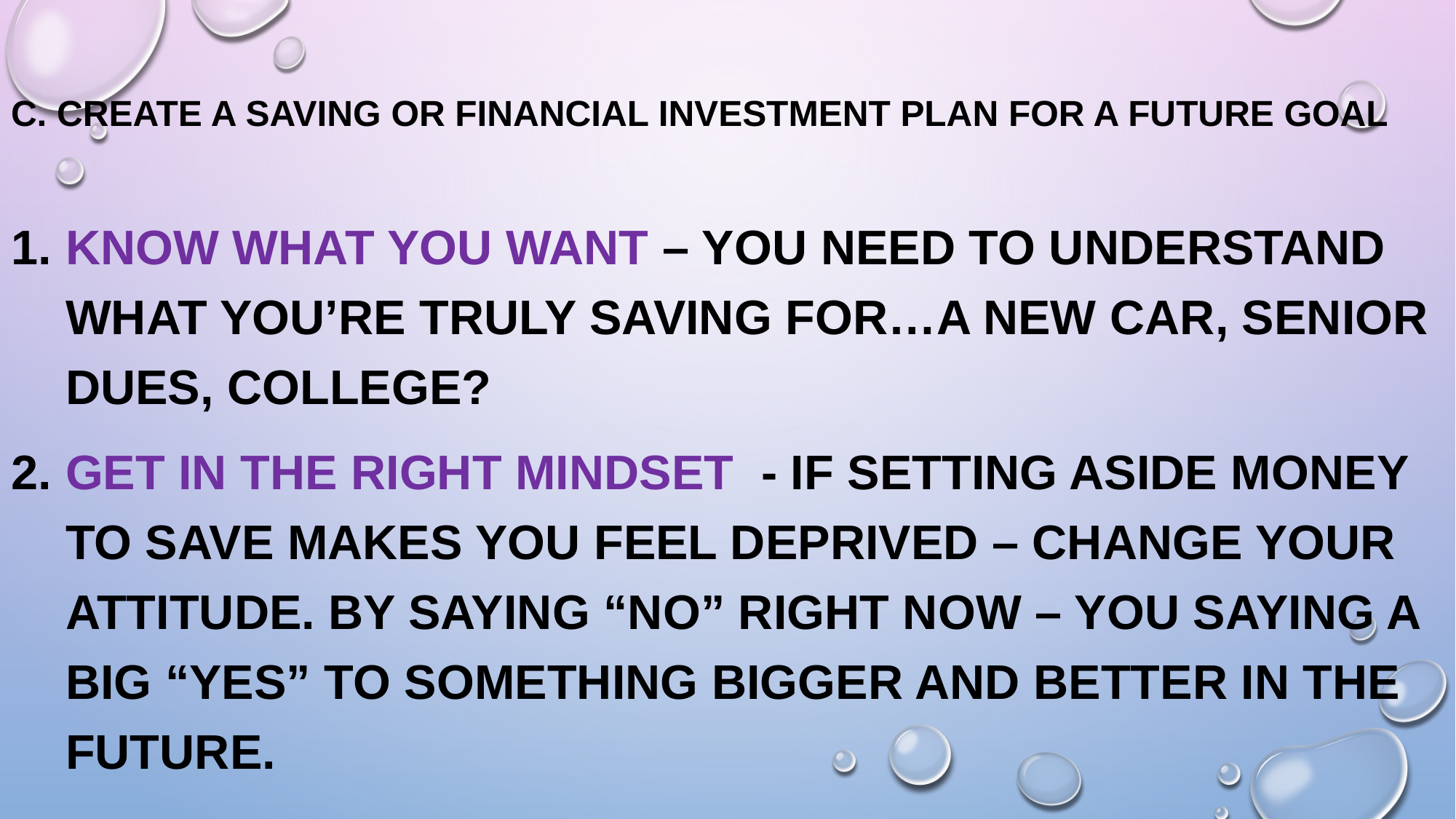

# c. Create a saving or financial investment plan for a future goal
Know what you want – you need to understand what you’re truly saving for…a new car, senior dues, college?
Get in the right mindset  - if setting aside money to save makes you feel deprived – change your attitude. By saying “no” right now – you saying a big “yes” to something bigger and better in the future.